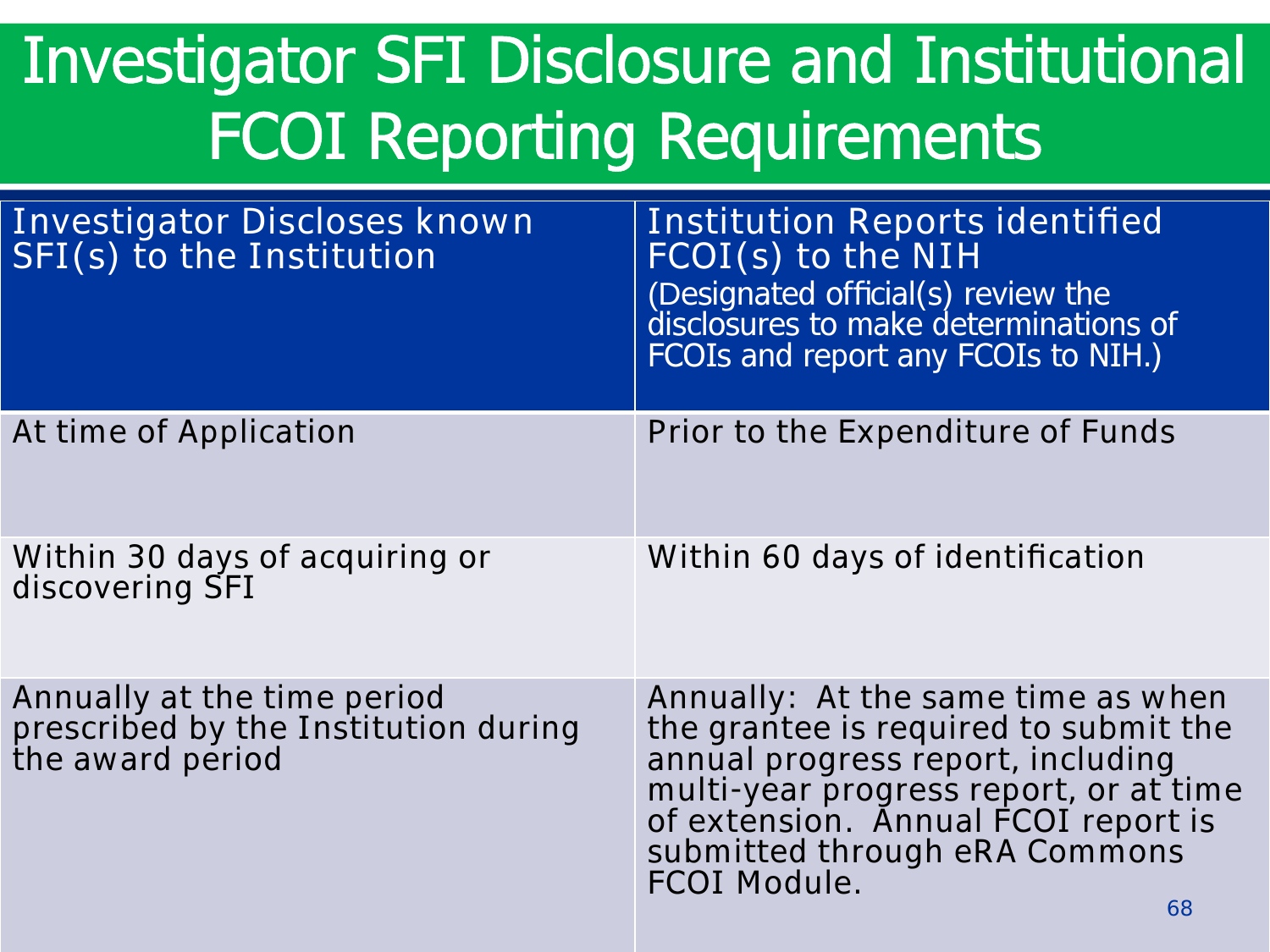

# Investigator SFI Disclosure and Institutional FCOI Reporting Requirements
| Investigator Discloses known SFI(s) to the Institution | Institution Reports identified FCOI(s) to the NIH (Designated official(s) review the disclosures to make determinations of FCOIs and report any FCOIs to NIH.) |
| --- | --- |
| At time of Application | Prior to the Expenditure of Funds |
| Within 30 days of acquiring or discovering SFI | Within 60 days of identification |
| Annually at the time period prescribed by the Institution during the award period | Annually: At the same time as when the grantee is required to submit the annual progress report, including multi-year progress report, or at time of extension. Annual FCOI report is submitted through eRA Commons FCOI Module. |
68